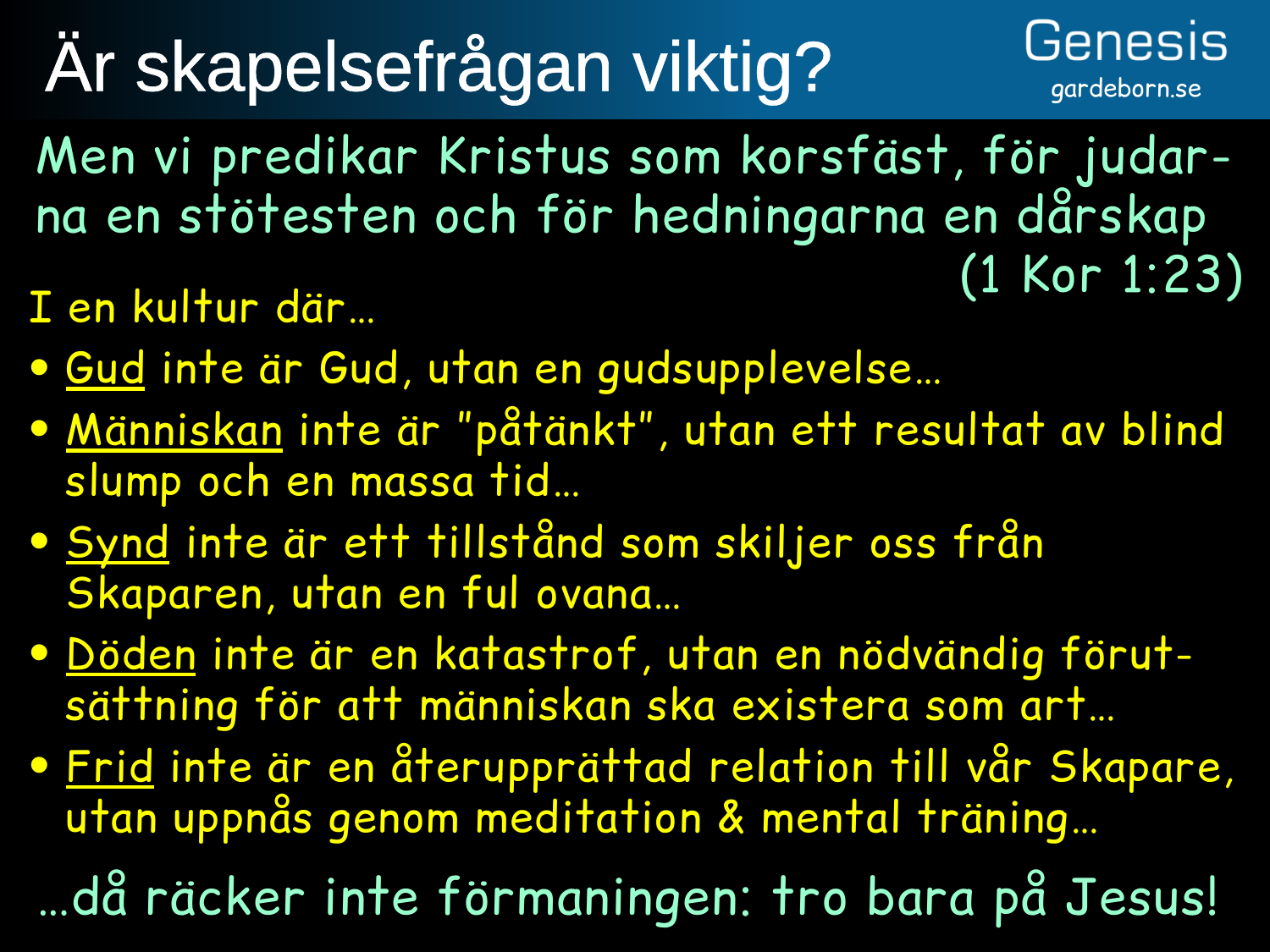

# Är skapelsefrågan viktig?
Men vi predikar Kristus som korsfäst, för judar-na en stötesten och för hedningarna en dårskap
(1 Kor 1:23)
I en kultur där…
Gud inte är Gud, utan en gudsupplevelse…
Människan inte är ”påtänkt”, utan ett resultat av blind slump och en massa tid…
Synd inte är ett tillstånd som skiljer oss från Skaparen, utan en ful ovana…
Döden inte är en katastrof, utan en nödvändig förut-sättning för att människan ska existera som art…
Frid inte är en återupprättad relation till vår Skapare, utan uppnås genom meditation & mental träning…
…då räcker inte förmaningen: tro bara på Jesus!